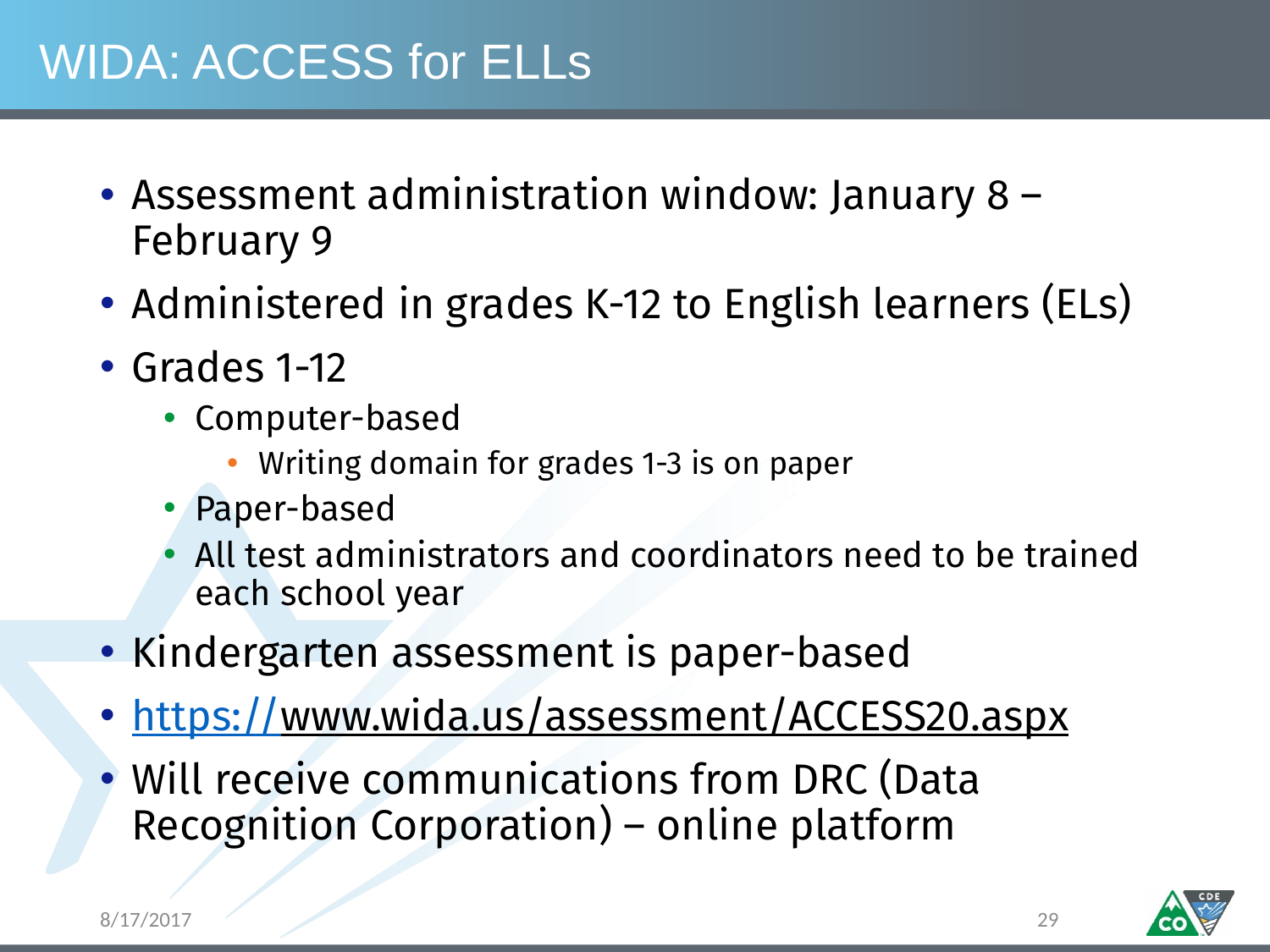

# WIDA: ACCESS for ELLs
Assessment administration window: January 8 – February 9
Administered in grades K-12 to English learners (ELs)
Grades 1-12
Computer-based
Writing domain for grades 1-3 is on paper
Paper-based
All test administrators and coordinators need to be trained each school year
Kindergarten assessment is paper-based
https://www.wida.us/assessment/ACCESS20.aspx
Will receive communications from DRC (Data Recognition Corporation) – online platform